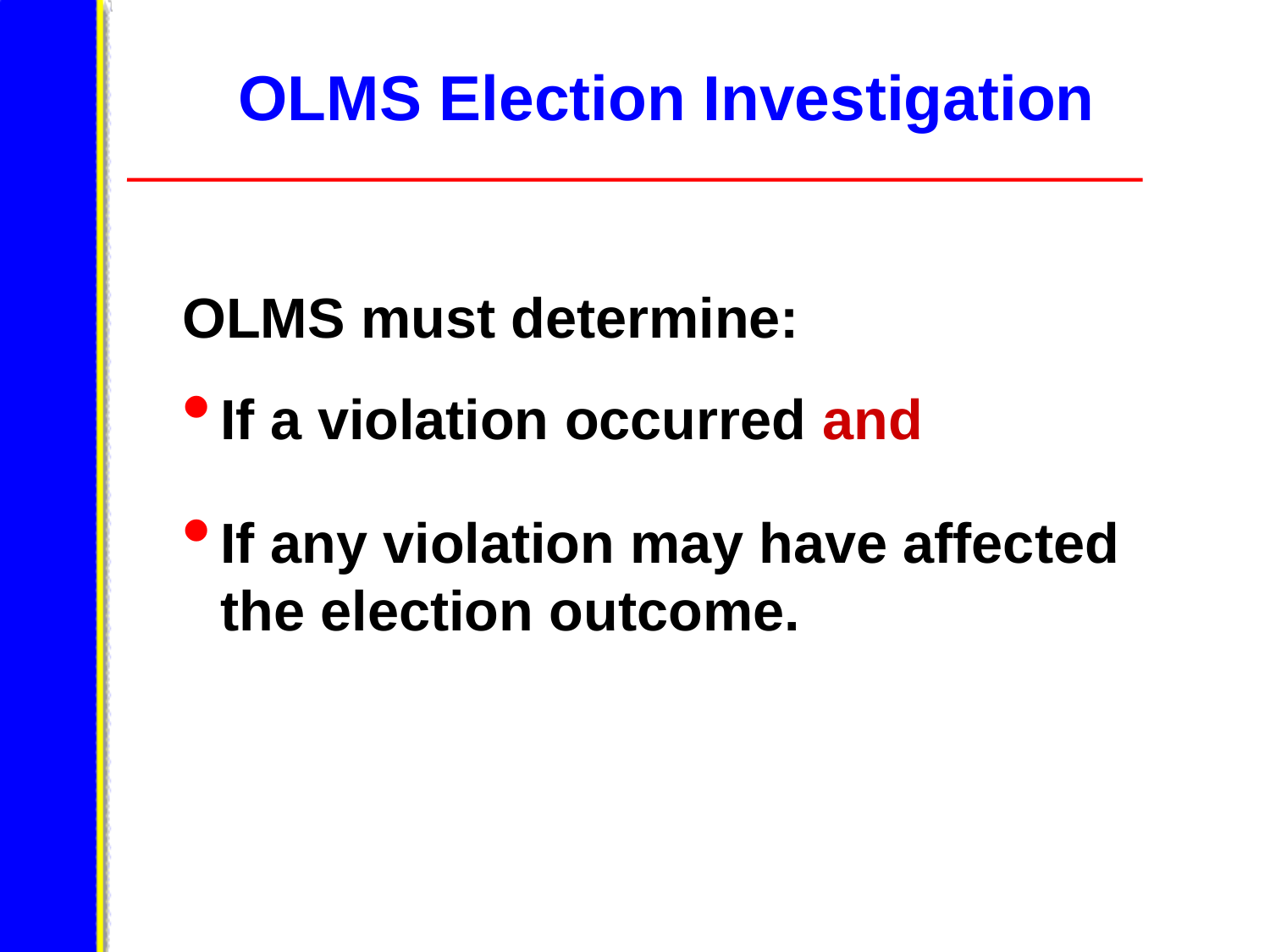

OLMS Election Investigation

OLMS must determine:
If a violation occurred and
If any violation may have affected the election outcome.